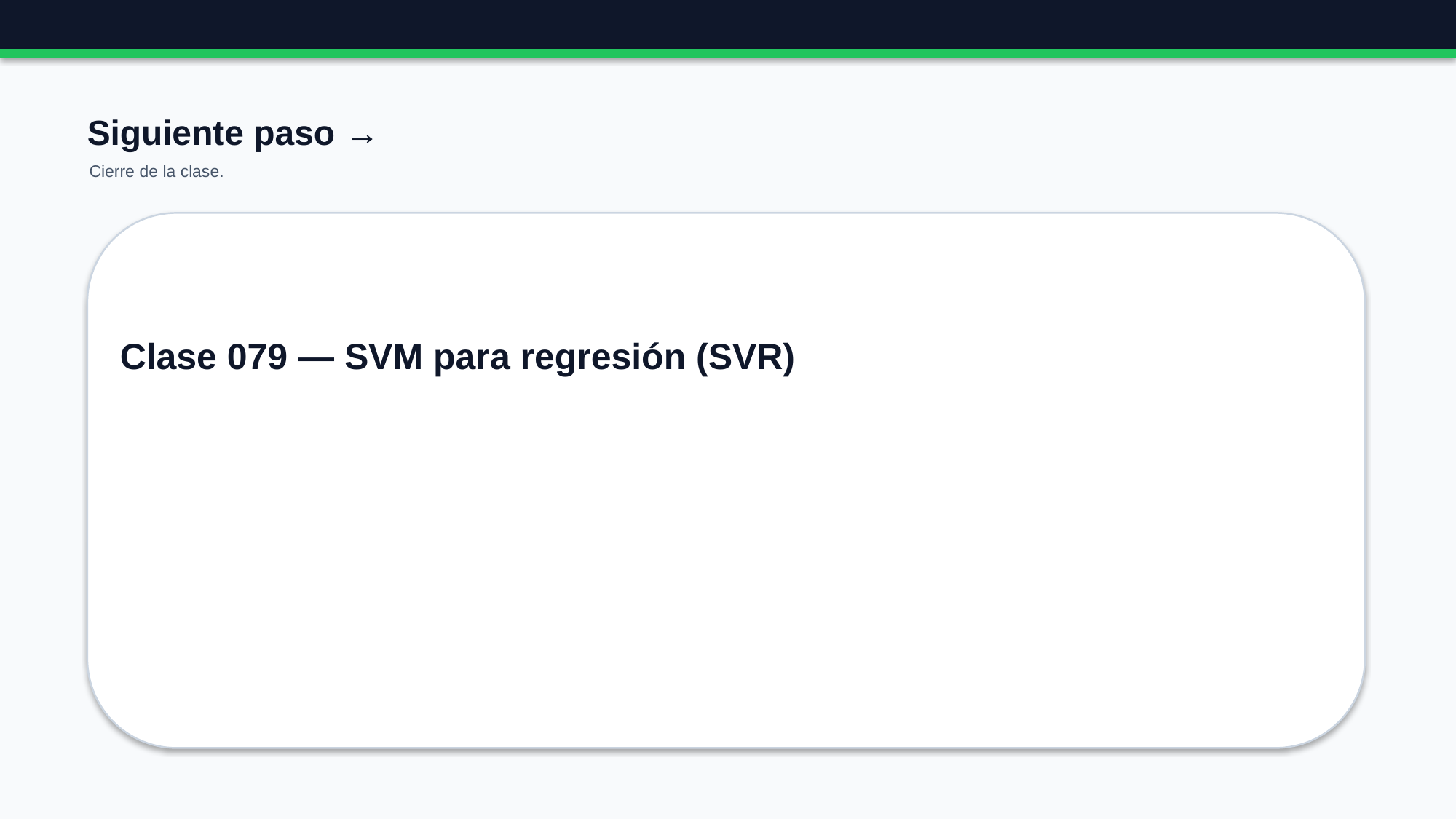

Siguiente paso →
Cierre de la clase.

Clase 079 — SVM para regresión (SVR)